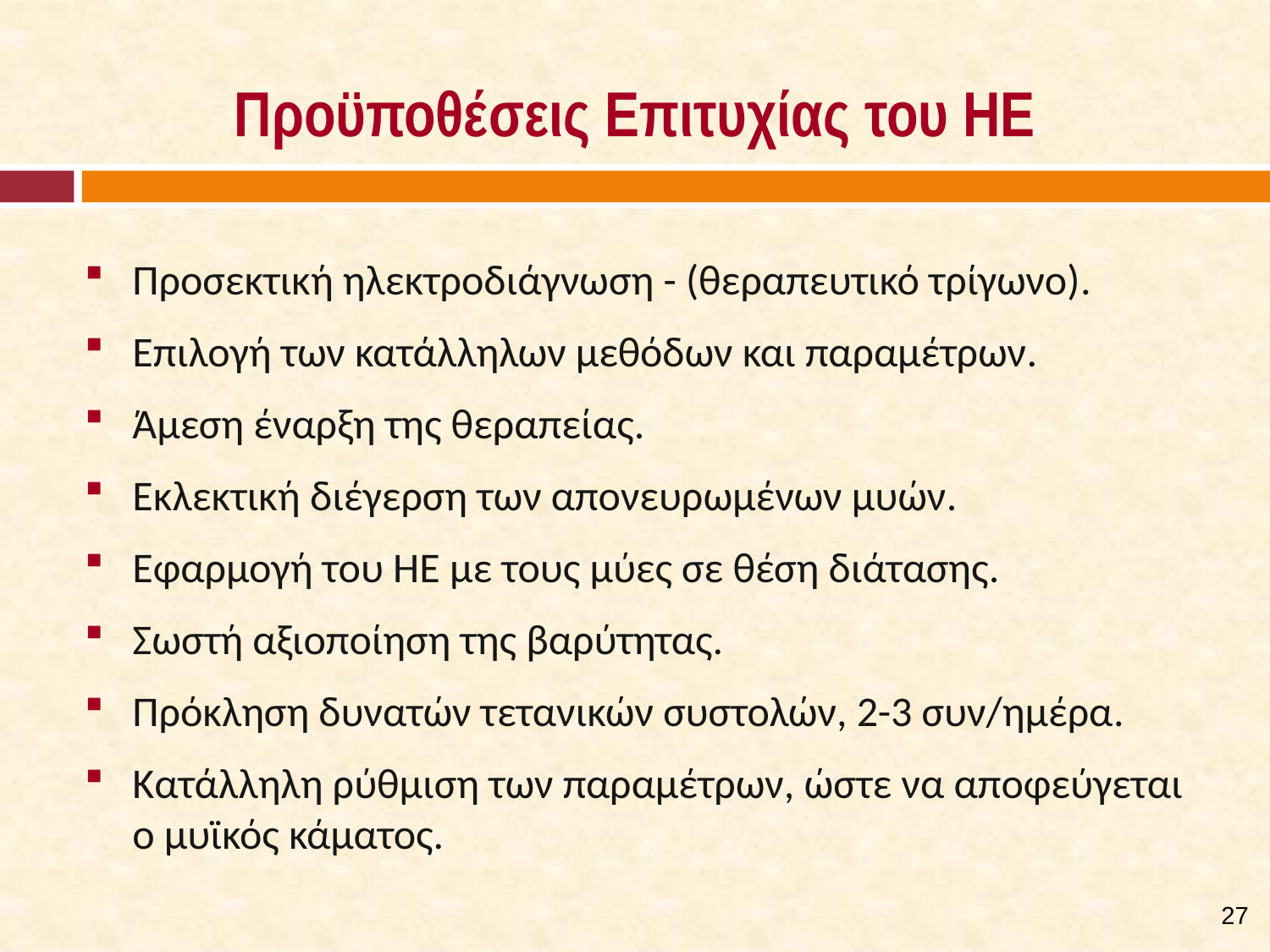

# Προϋποθέσεις Επιτυχίας του ΗΕ
Προσεκτική ηλεκτροδιάγνωση - (θεραπευτικό τρίγωνο).
Επιλογή των κατάλληλων μεθόδων και παραμέτρων.
Άμεση έναρξη της θεραπείας.
Εκλεκτική διέγερση των απονευρωμένων μυών.
Εφαρμογή του ΗΕ με τους μύες σε θέση διάτασης.
Σωστή αξιοποίηση της βαρύτητας.
Πρόκληση δυνατών τετανικών συστολών, 2-3 συν/ημέρα.
Κατάλληλη ρύθμιση των παραμέτρων, ώστε να αποφεύγεται ο μυϊκός κάματος.
27